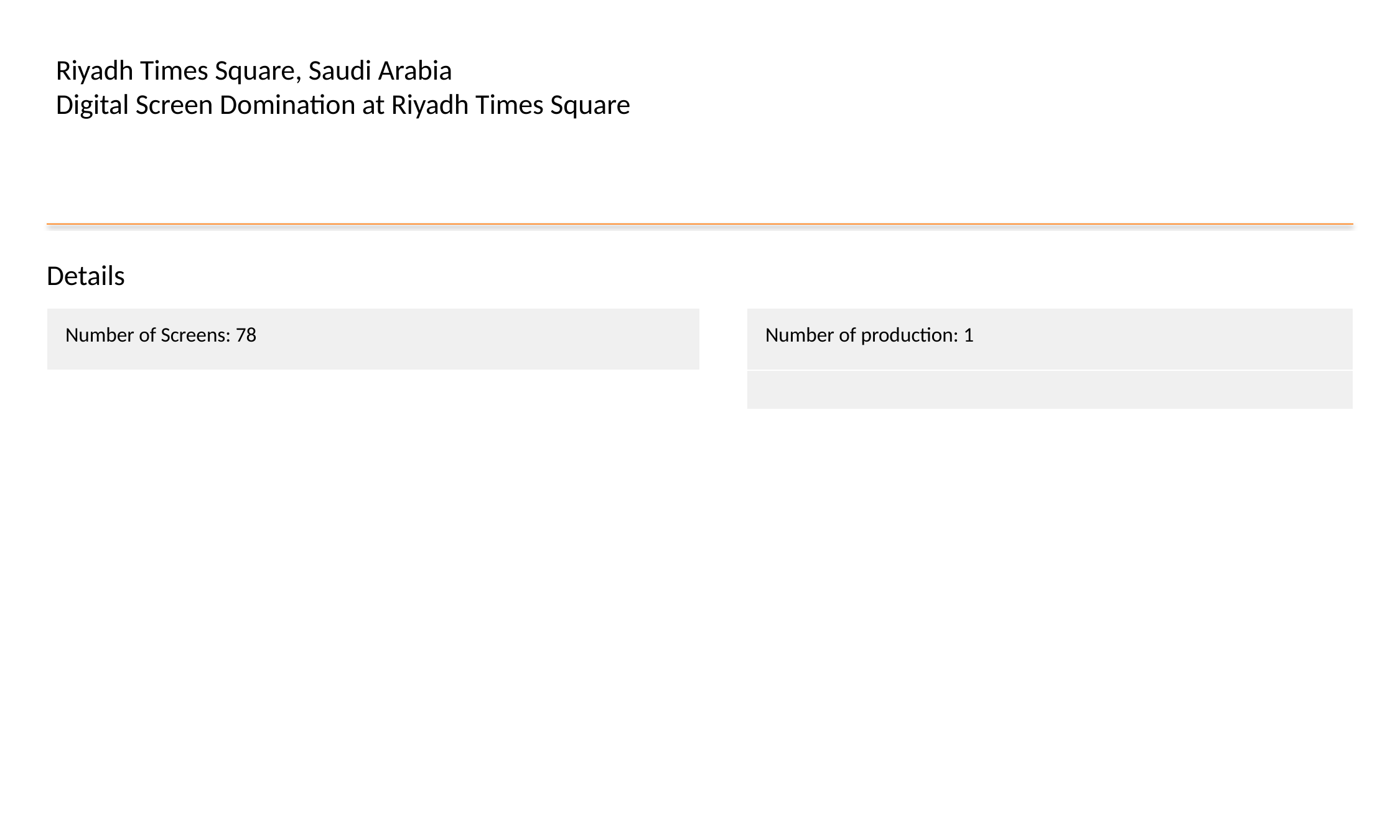

Riyadh Times Square, Saudi Arabia
Digital Screen Domination at Riyadh Times Square

Details
| Number of Screens: 78 |
| --- |
| Number of production: 1 |
| --- |
|  |
#